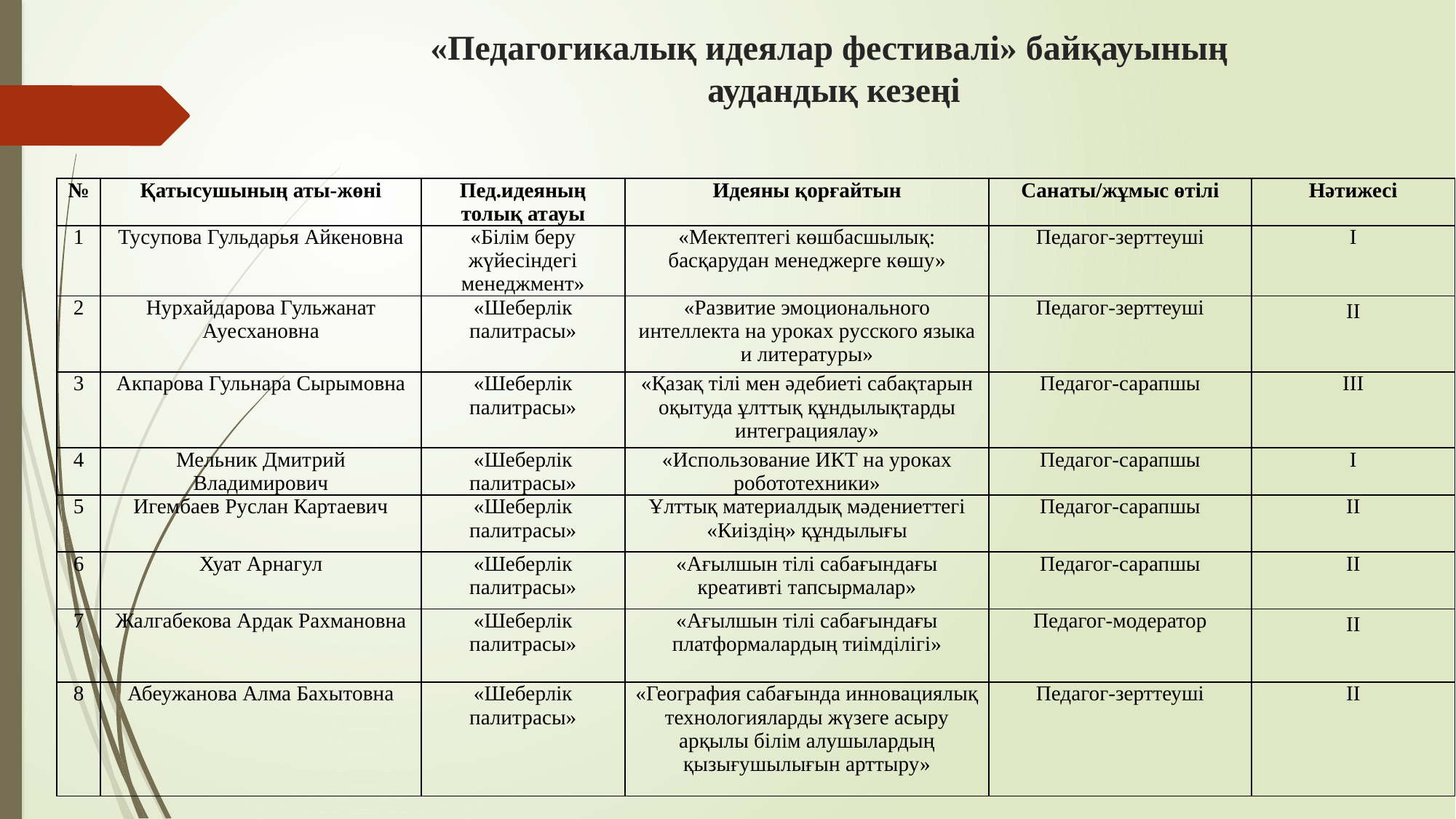

# «Педагогикалық идеялар фестивалі» байқауының аудандық кезеңі
| № | Қатысушының аты-жөні | Пед.идеяның толық атауы | Идеяны қорғайтын | Санаты/жұмыс өтілі | Нәтижесі |
| --- | --- | --- | --- | --- | --- |
| 1 | Тусупова Гульдарья Айкеновна | «Білім беру жүйесіндегі менеджмент» | «Мектептегі көшбасшылық: басқарудан менеджерге көшу» | Педагог-зерттеуші | І |
| 2 | Нурхайдарова Гульжанат Ауесхановна | «Шеберлік палитрасы» | «Развитие эмоционального интеллекта на уроках русского языка и литературы» | Педагог-зерттеуші | ІІ |
| 3 | Акпарова Гульнара Сырымовна | «Шеберлік палитрасы» | «Қазақ тілі мен әдебиеті сабақтарын оқытуда ұлттық құндылықтарды интеграциялау» | Педагог-сарапшы | ІІІ |
| 4 | Мельник Дмитрий Владимирович | «Шеберлік палитрасы» | «Использование ИКТ на уроках робототехники» | Педагог-сарапшы | І |
| 5 | Игембаев Руслан Картаевич | «Шеберлік палитрасы» | Ұлттық материалдық мәдениеттегі «Киіздің» құндылығы | Педагог-сарапшы | ІІ |
| 6 | Хуат Арнагул | «Шеберлік палитрасы» | «Ағылшын тілі сабағындағы креативті тапсырмалар» | Педагог-сарапшы | ІІ |
| 7 | Жалгабекова Ардак Рахмановна | «Шеберлік палитрасы» | «Ағылшын тілі сабағындағы платформалардың тиімділігі» | Педагог-модератор | ІІ |
| 8 | Абеужанова Алма Бахытовна | «Шеберлік палитрасы» | «География сабағында инновациялық технологияларды жүзеге асыру арқылы білім алушылардың қызығушылығын арттыру» | Педагог-зерттеуші | ІІ |